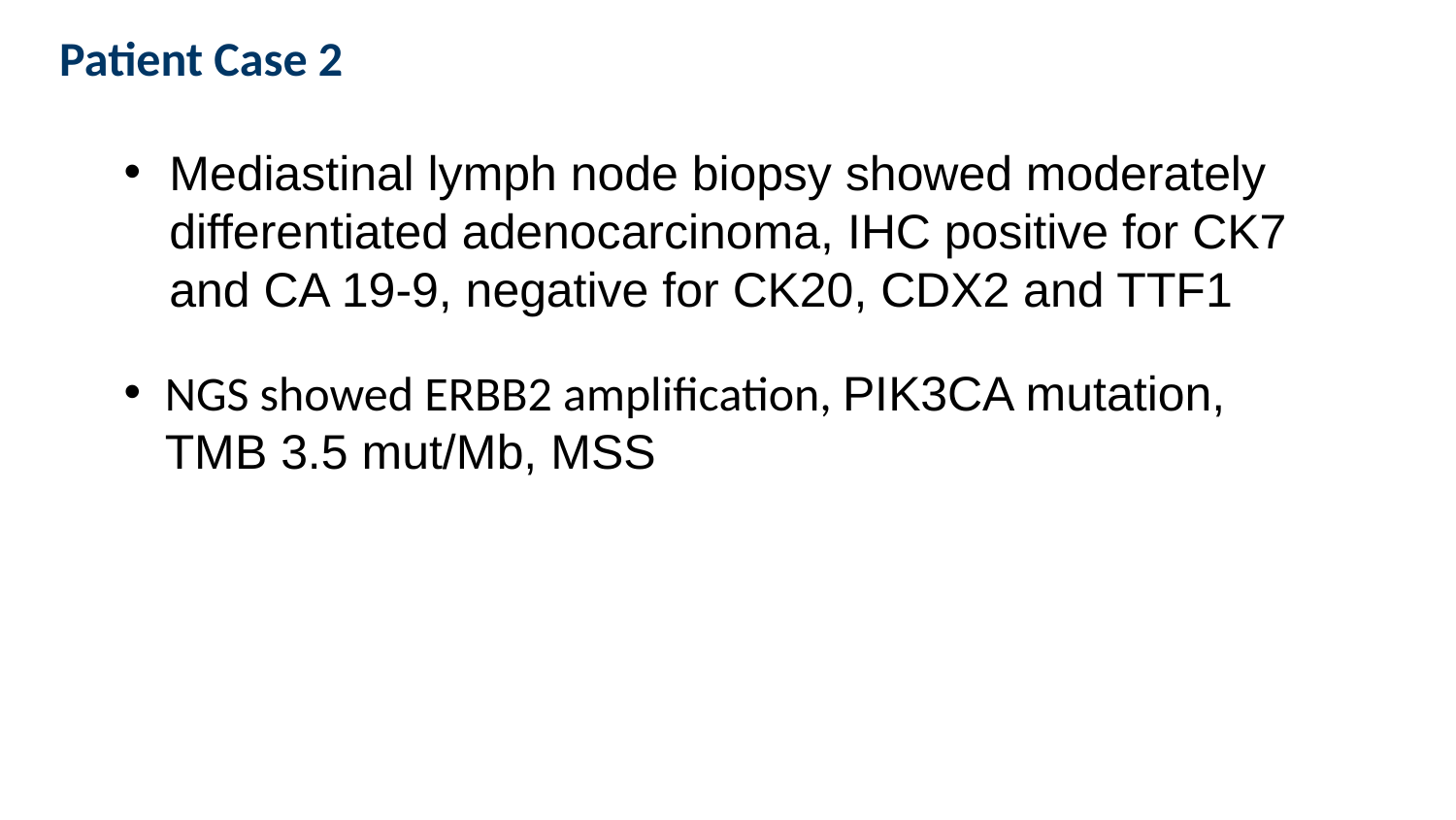

Patient Case 2
Mediastinal lymph node biopsy showed moderately differentiated adenocarcinoma, IHC positive for CK7 and CA 19-9, negative for CK20, CDX2 and TTF1
NGS showed ERBB2 amplification, PIK3CA mutation, TMB 3.5 mut/Mb, MSS